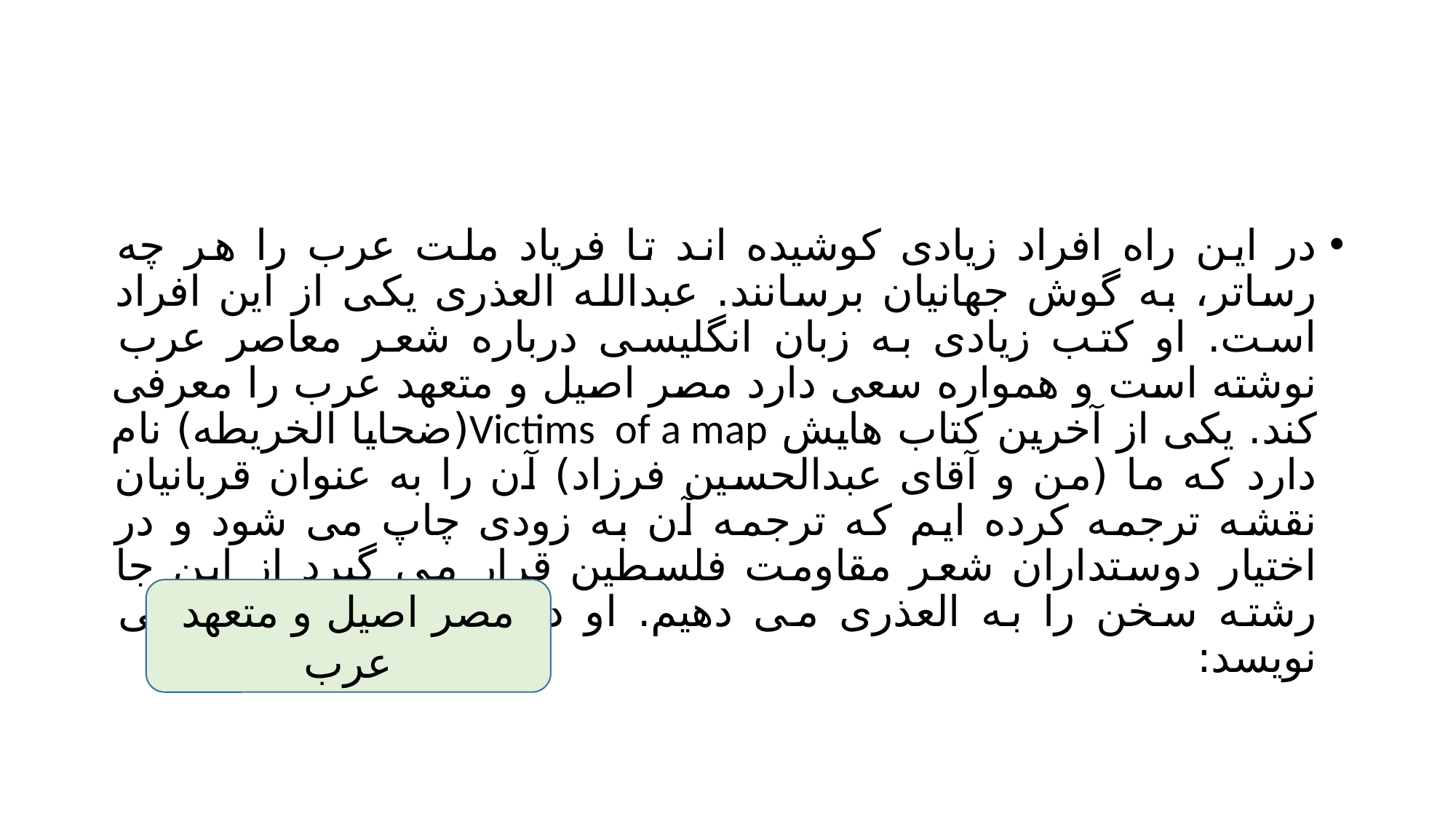

#
در این راه افراد زیادی کوشیده اند تا فریاد ملت عرب را هر چه رساتر، به گوش جهانیان برسانند. عبدالله العذری یکی از این افراد است. او کتب زیادی به زبان انگلیسی درباره شعر معاصر عرب نوشته است و همواره سعی دارد مصر اصیل و متعهد عرب را معرفی کند. یکی از آخرین کتاب هایش Victims  of a map(ضحایا الخریطه) نام دارد که ما (من و آقای عبدالحسین فرزاد) آن را به عنوان قربانیان نقشه ترجمه کرده ایم که ترجمه آن به زودی چاپ می شود و در اختیار دوستداران شعر مقاومت فلسطین قرار می گیرد از این جا رشته سخن را به العذری می دهیم. او در مقدمه این کتاب می نویسد:

مصر اصیل و متعهد عرب